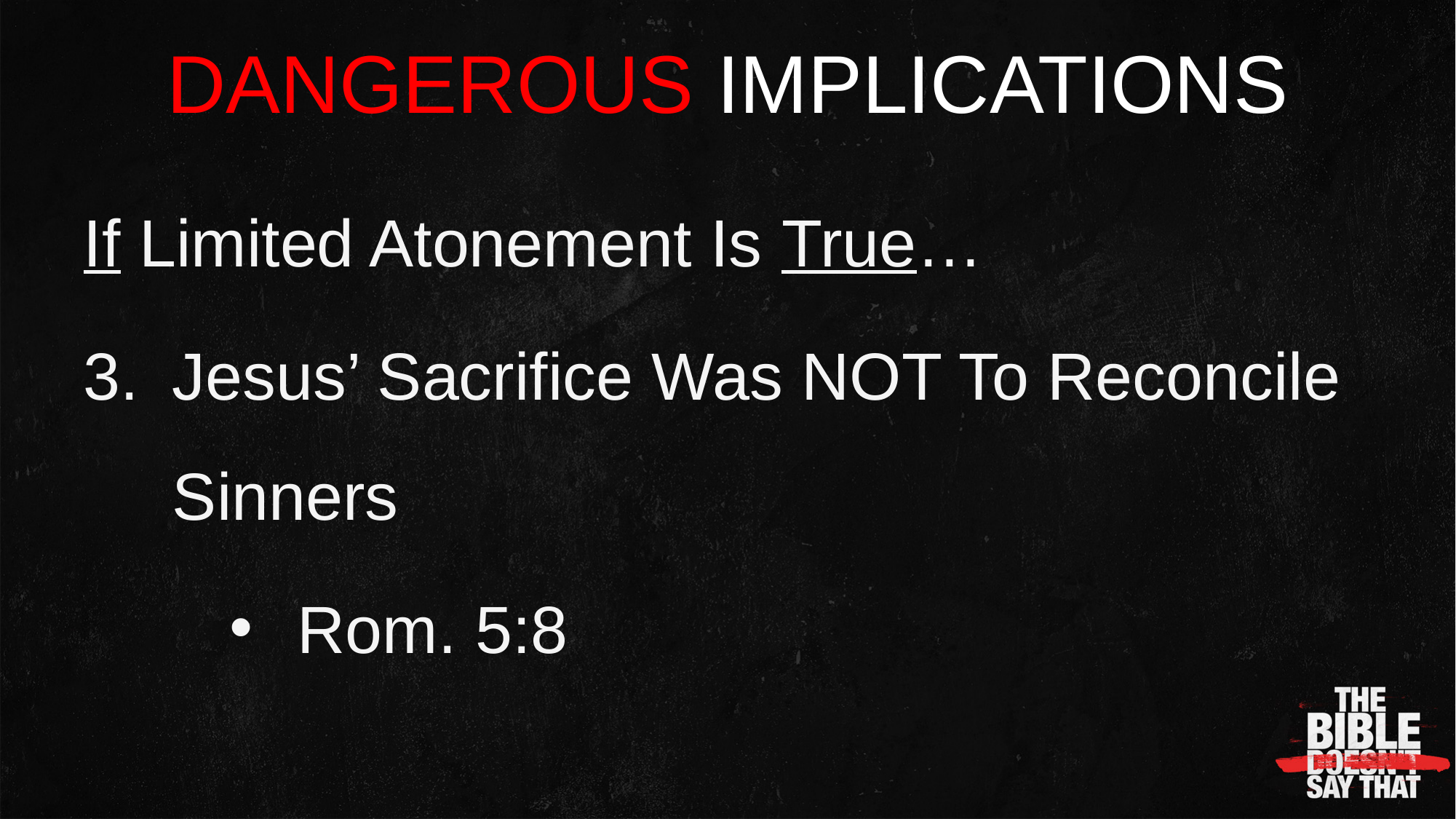

DANGEROUS IMPLICATIONS
If Limited Atonement Is True…
Jesus’ Sacrifice Was NOT To Reconcile Sinners
Rom. 5:8